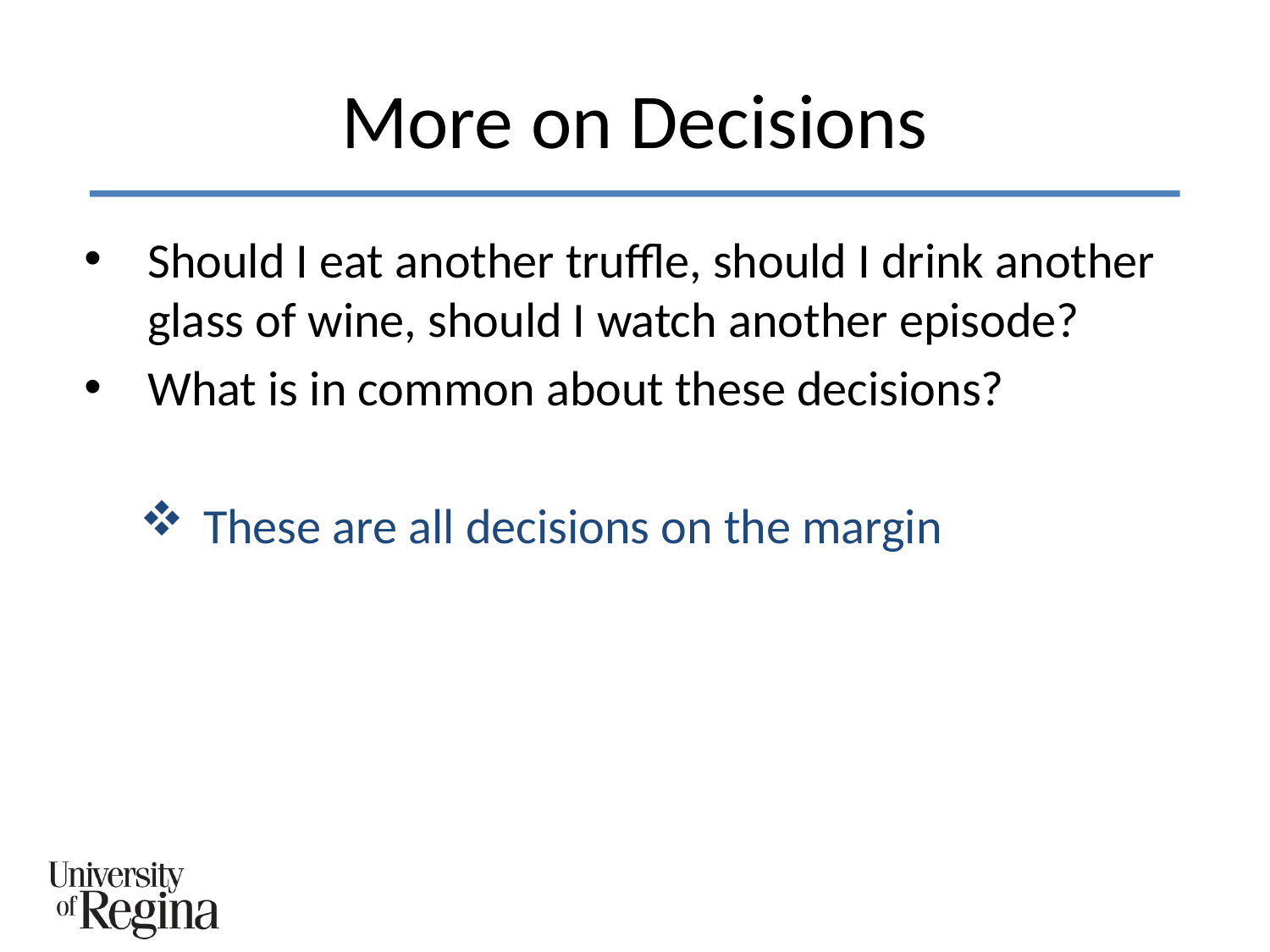

# More on Decisions

Should I eat another truffle, should I drink another glass of wine, should I watch another episode?
What is in common about these decisions?

These are all decisions on the margin